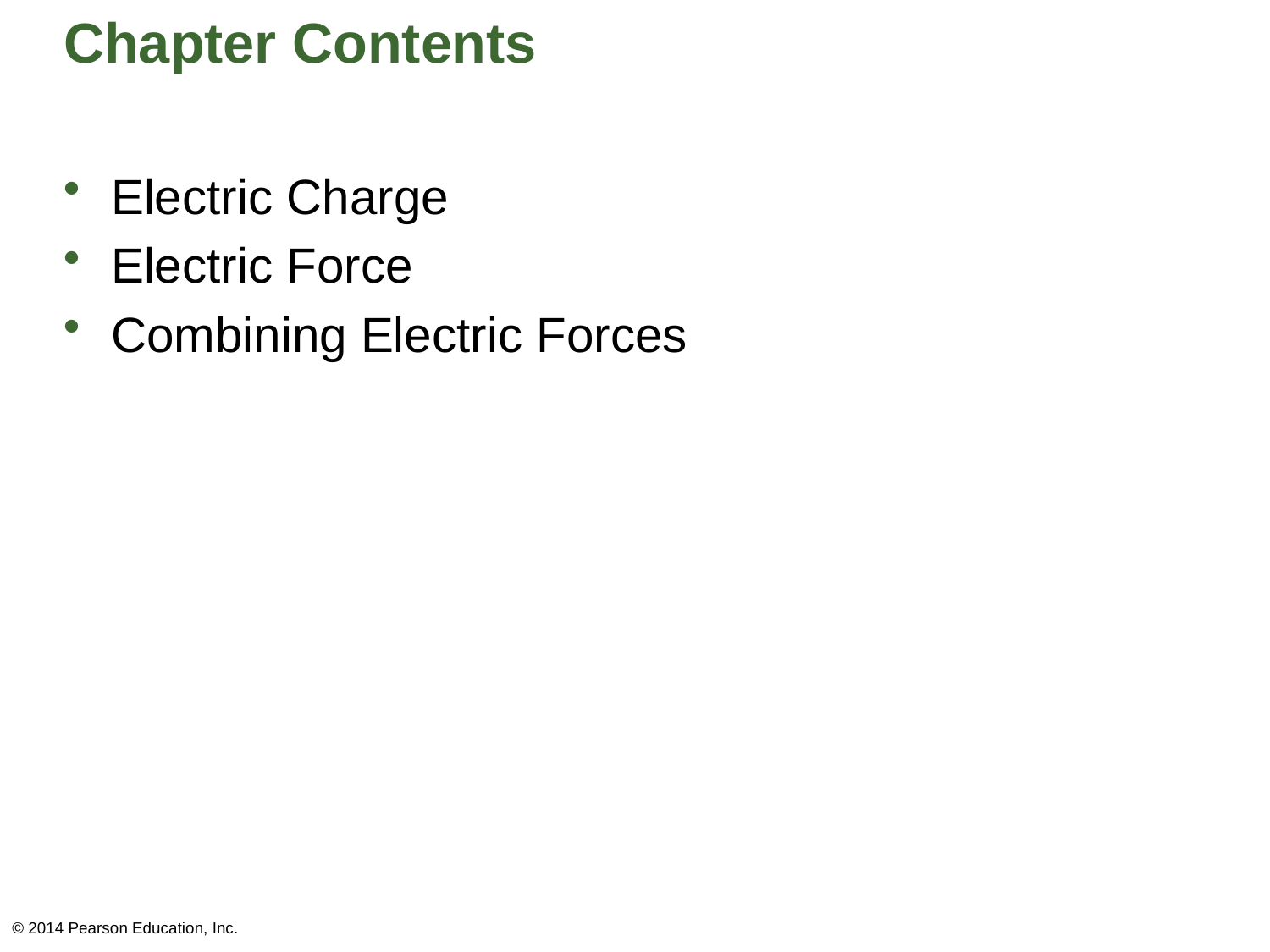

# Chapter Contents
Electric Charge
Electric Force
Combining Electric Forces
© 2014 Pearson Education, Inc.